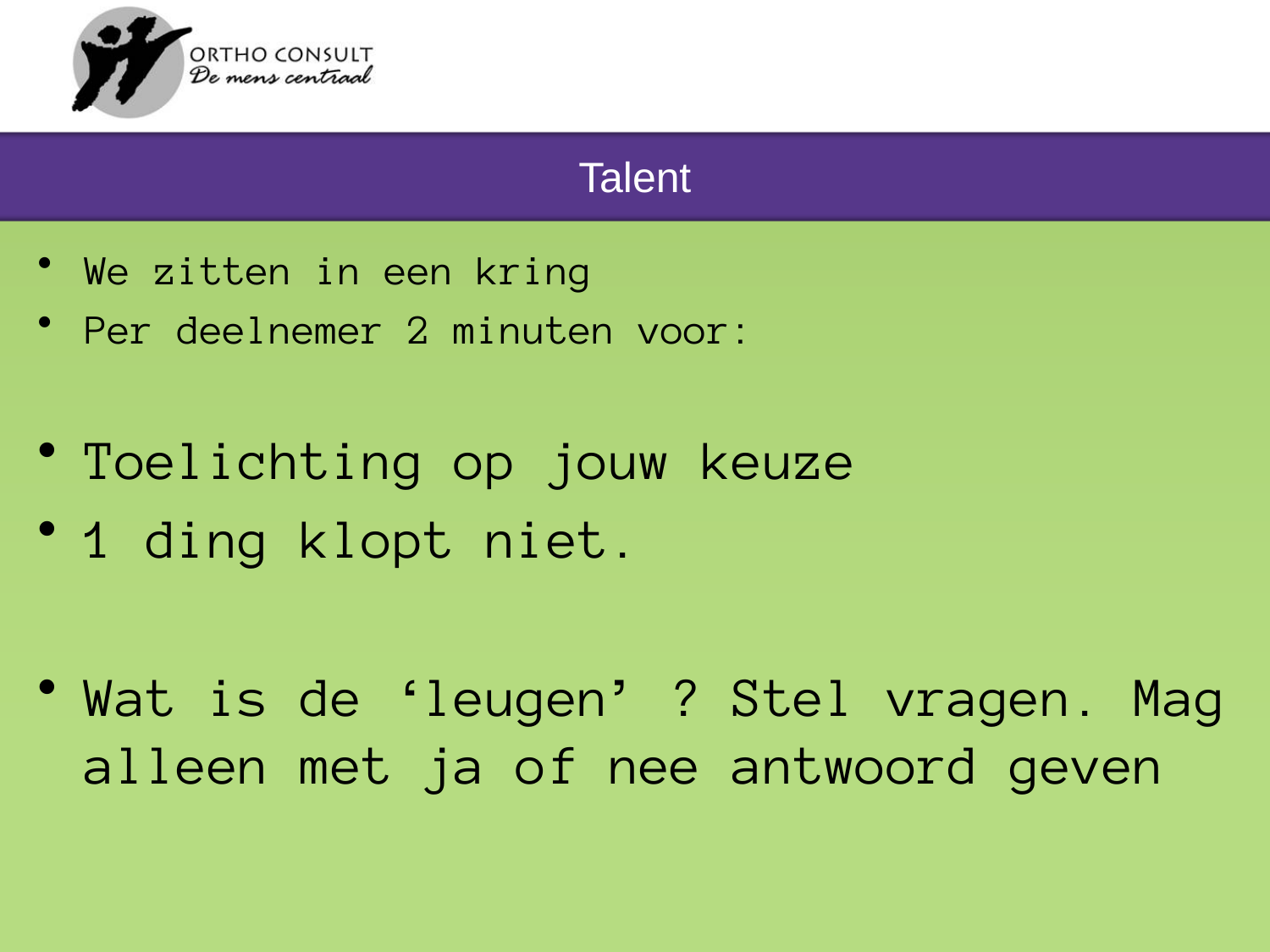

# Talent
We zitten in een kring
Per deelnemer 2 minuten voor:

Toelichting op jouw keuze
1 ding klopt niet.

Wat is de ‘leugen’ ? Stel vragen. Mag alleen met ja of nee antwoord geven